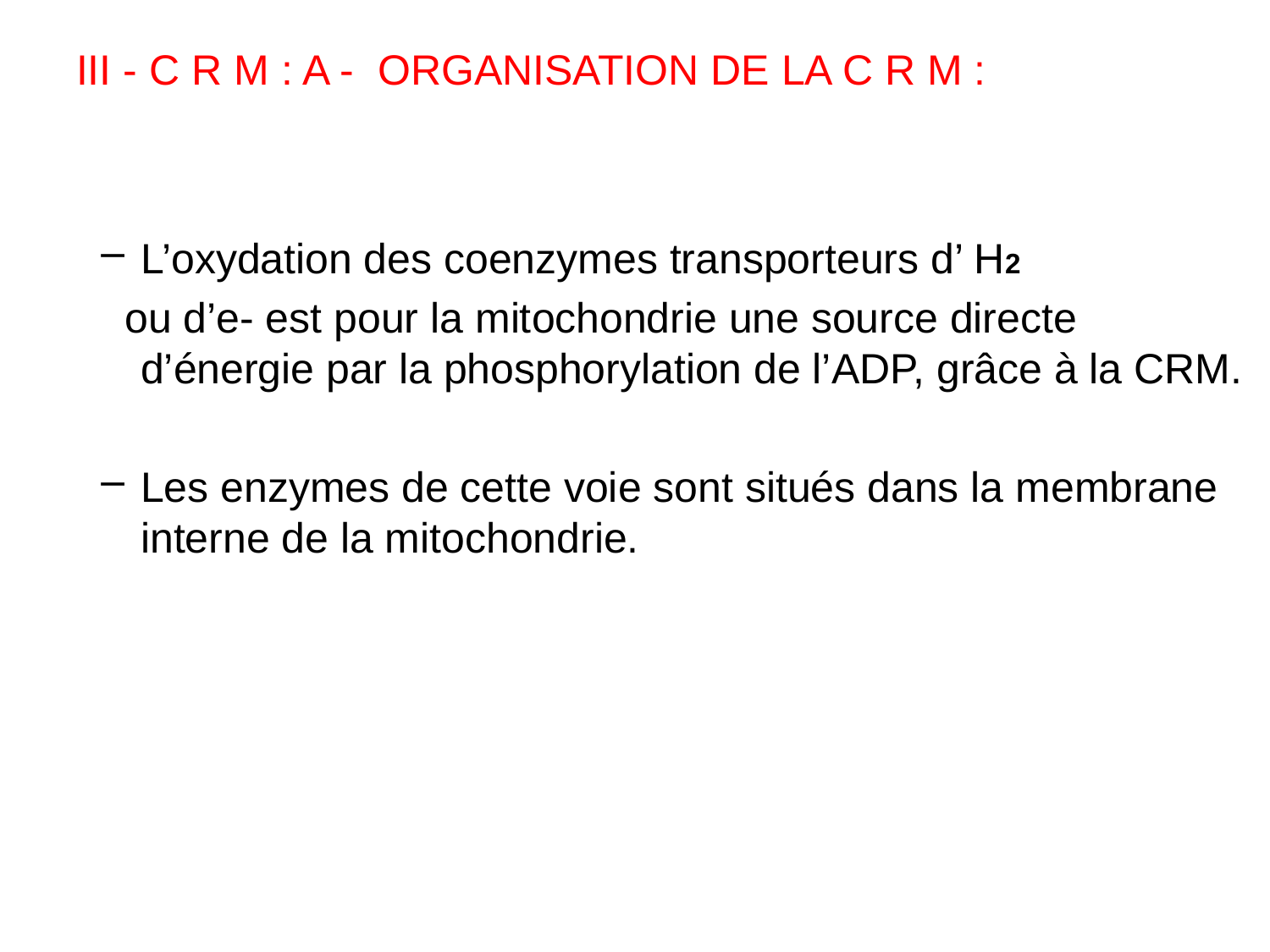

# III - C R M : A -  ORGANISATION DE LA C R M :

L’oxydation des coenzymes transporteurs d’ H2
  ou d’e- est pour la mitochondrie une source directe d’énergie par la phosphorylation de l’ADP, grâce à la CRM.

Les enzymes de cette voie sont situés dans la membrane interne de la mitochondrie.